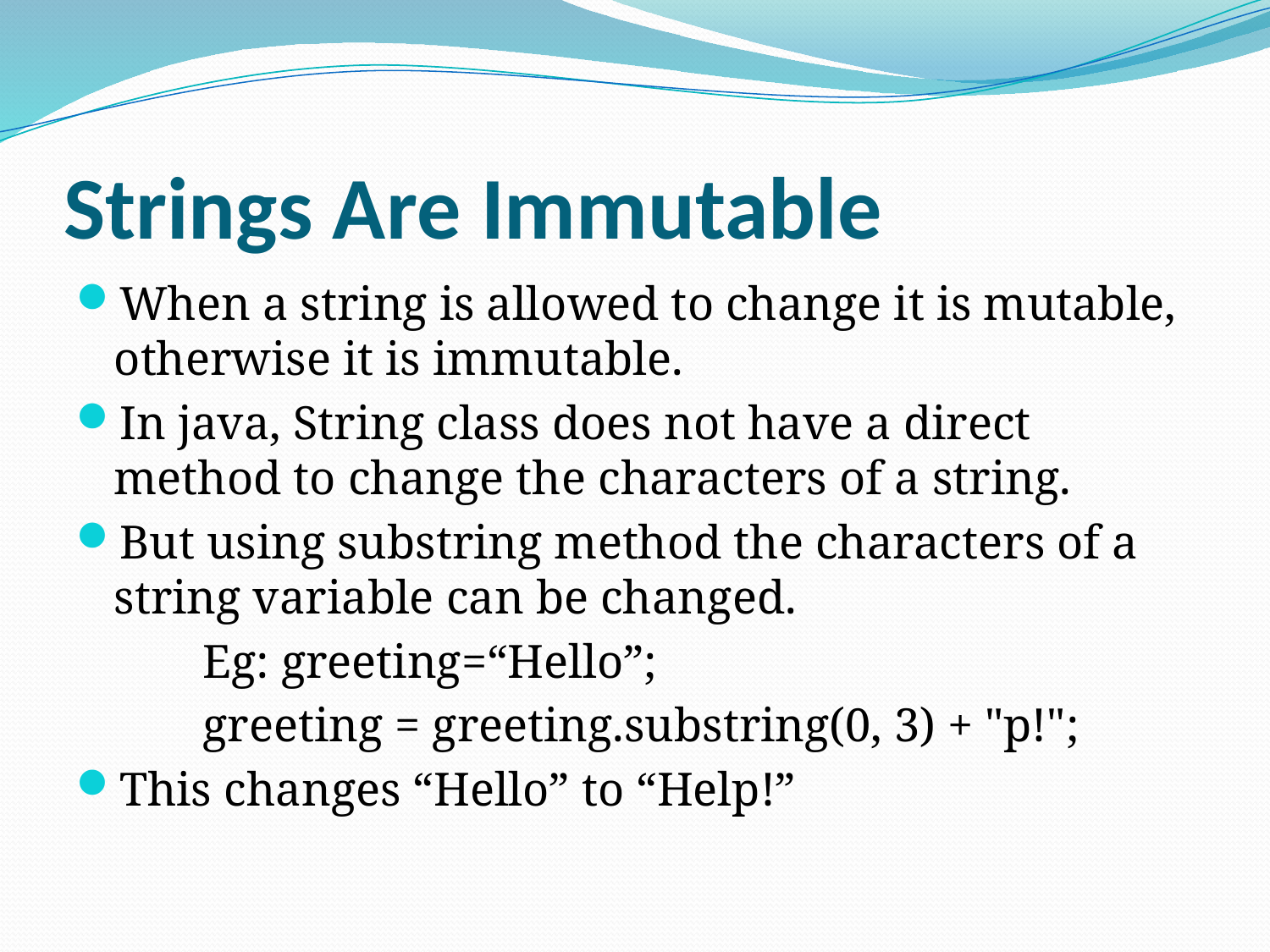

# Strings Are Immutable
When a string is allowed to change it is mutable, otherwise it is immutable.
In java, String class does not have a direct method to change the characters of a string.
But using substring method the characters of a string variable can be changed.
	Eg: greeting=“Hello”;
	greeting = greeting.substring(0, 3) + "p!";
This changes “Hello” to “Help!”